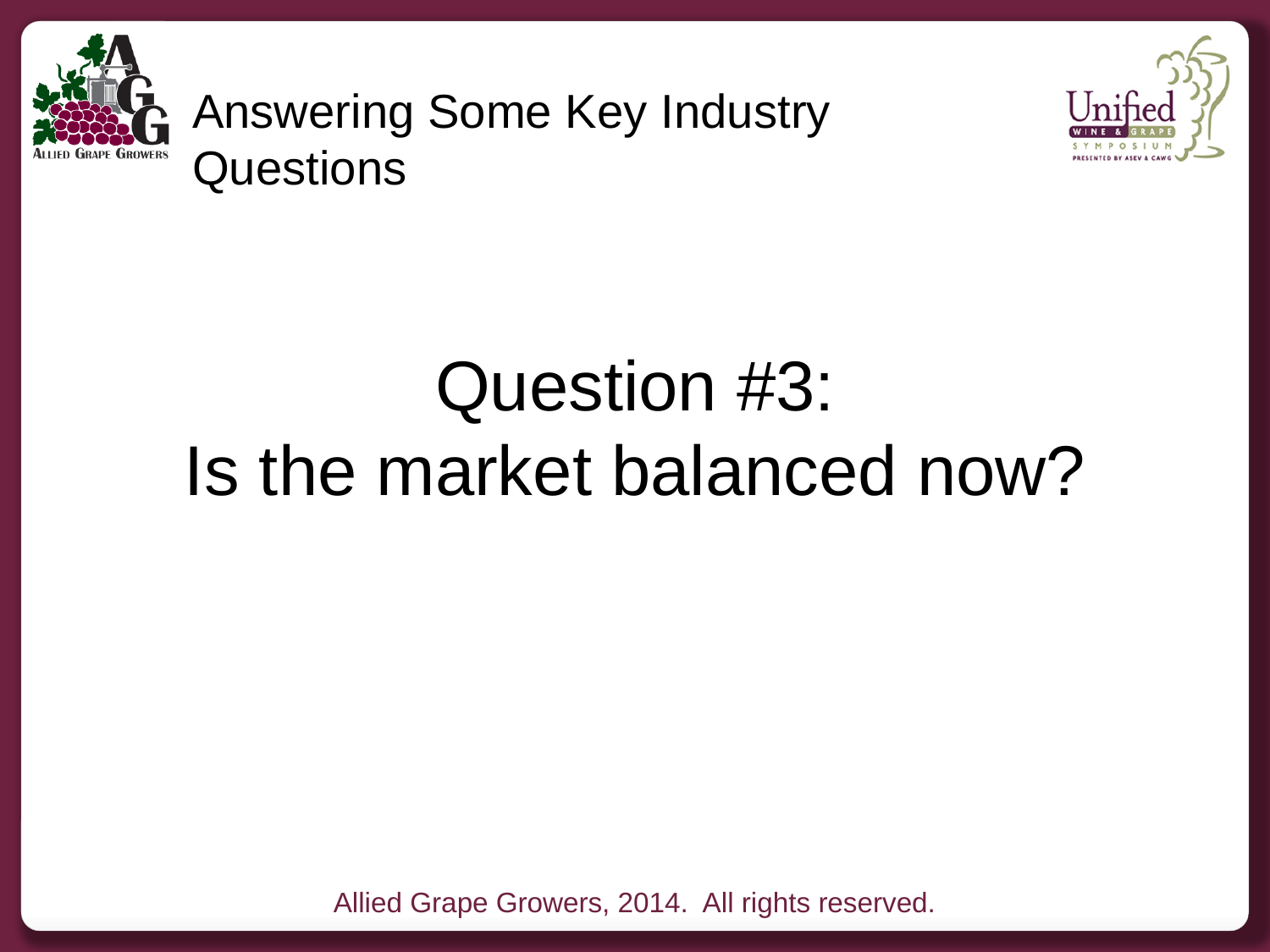

Answering Some Key Industry Questions
Question #3:
Is the market balanced now?